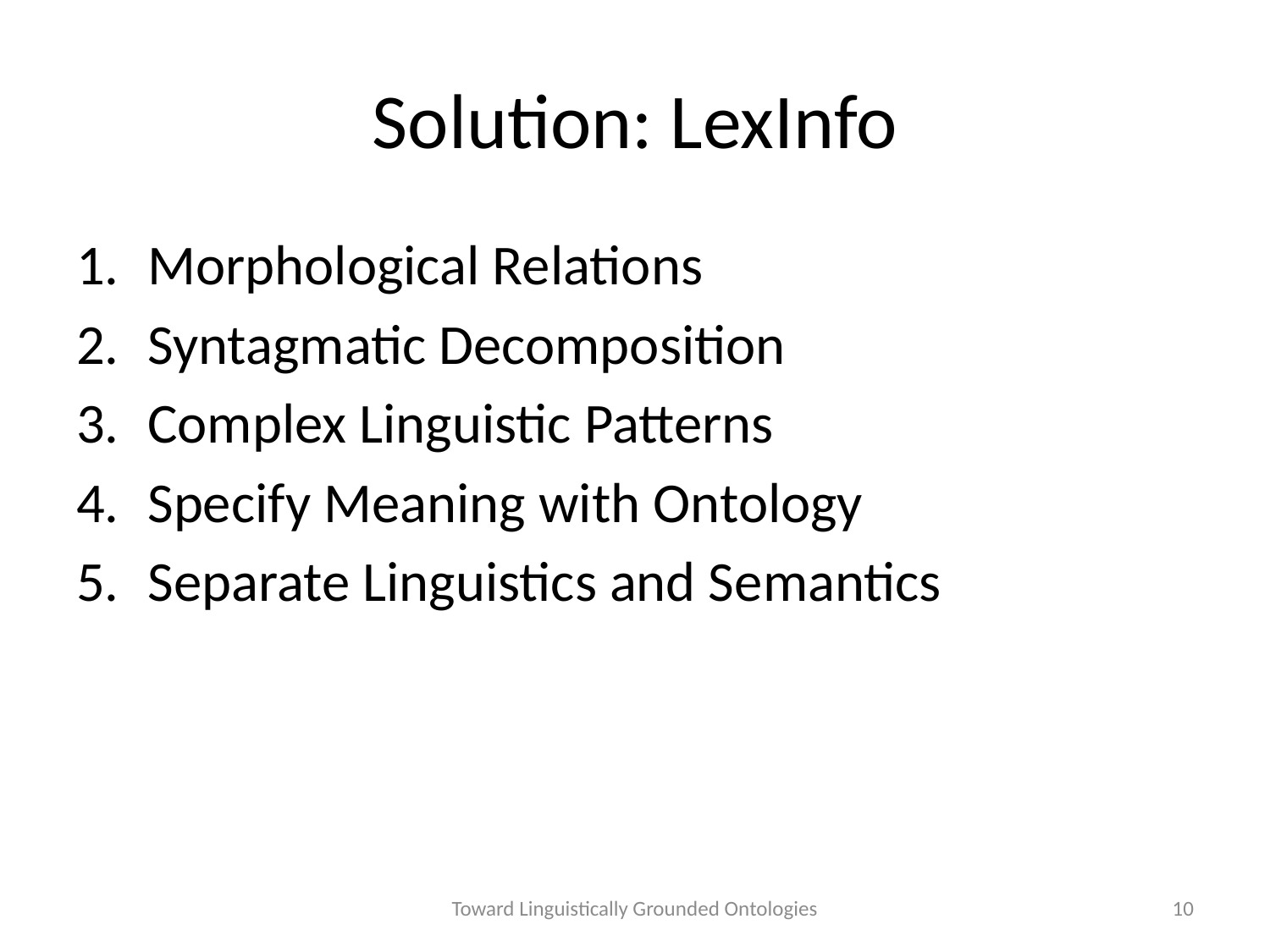

# Solution: LexInfo
Morphological Relations
Syntagmatic Decomposition
Complex Linguistic Patterns
Specify Meaning with Ontology
Separate Linguistics and Semantics
Toward Linguistically Grounded Ontologies
10